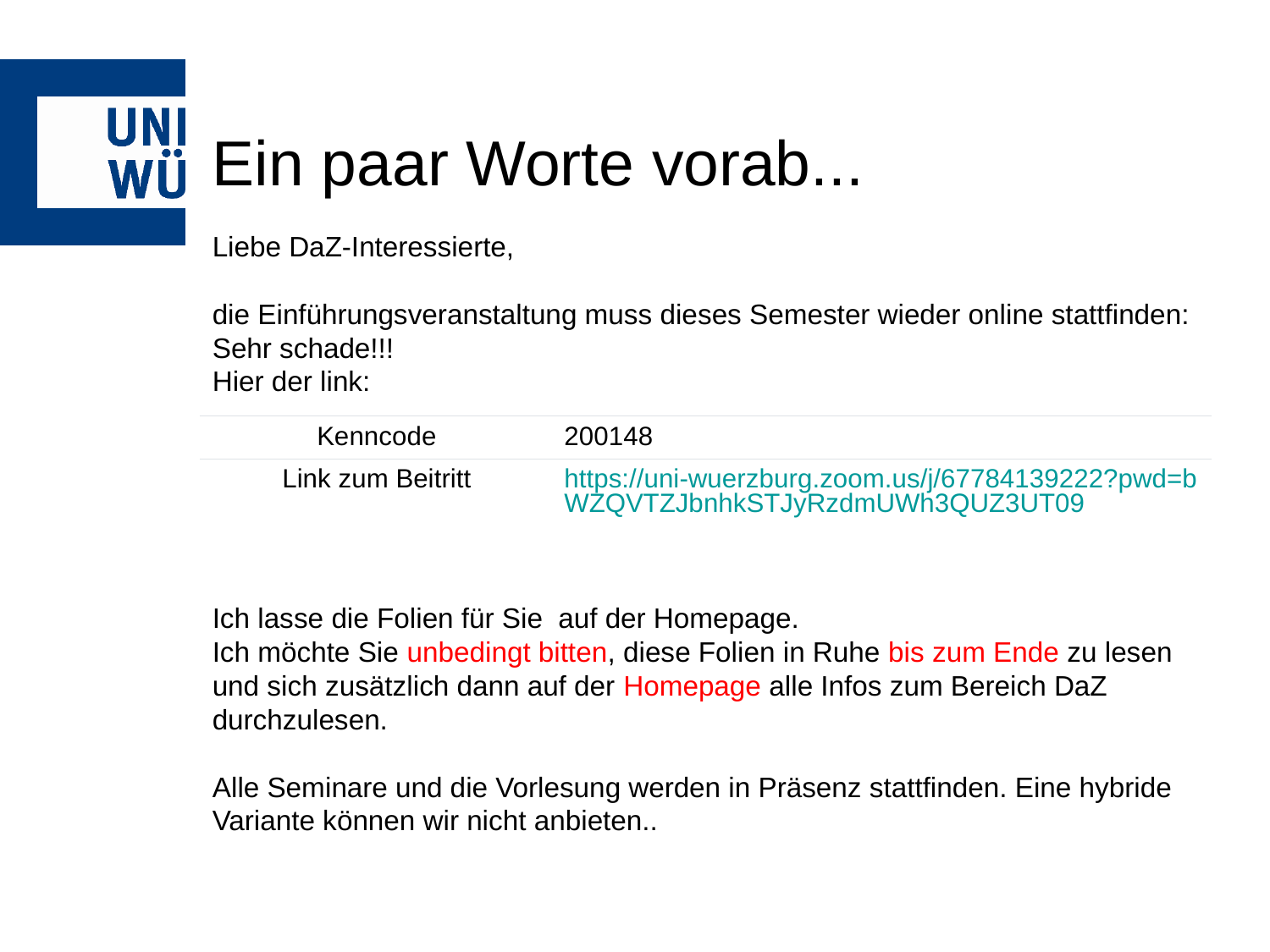

# Ein paar Worte vorab...
Liebe DaZ-Interessierte,

die Einführungsveranstaltung muss dieses Semester wieder online stattfinden: Sehr schade!!!
Hier der link:

Ich lasse die Folien für Sie  auf der Homepage.
Ich möchte Sie unbedingt bitten, diese Folien in Ruhe bis zum Ende zu lesen und sich zusätzlich dann auf der Homepage alle Infos zum Bereich DaZ durchzulesen.

Alle Seminare und die Vorlesung werden in Präsenz stattfinden. Eine hybride Variante können wir nicht anbieten..

| Kenncode | 200148 |
| --- | --- |
| Link zum Beitritt | https://uni-wuerzburg.zoom.us/j/67784139222?pwd=bWZQVTZJbnhkSTJyRzdmUWh3QUZ3UT09 |